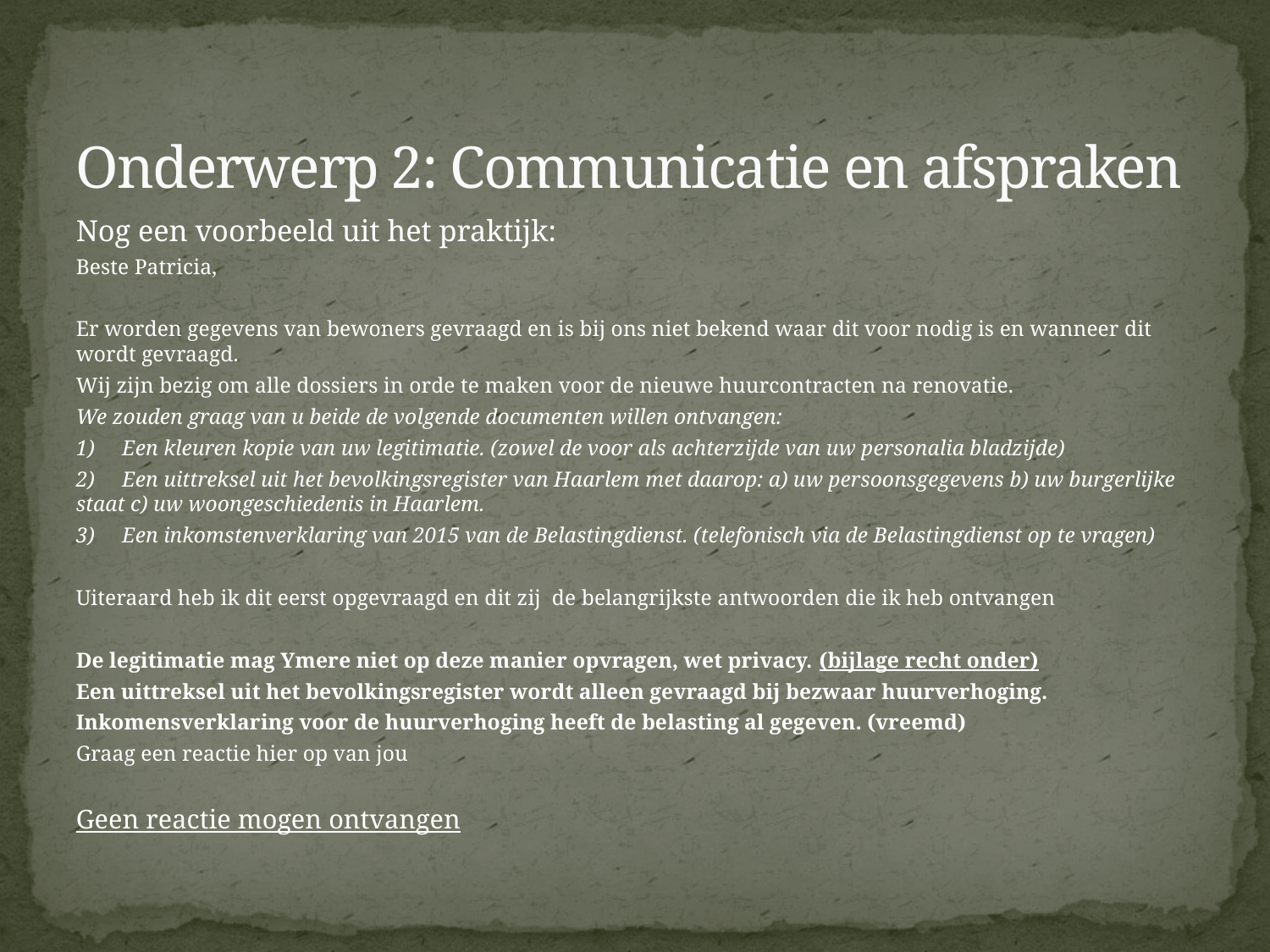

# Onderwerp 2: Communicatie en afspraken
Nog een voorbeeld uit het praktijk:
Beste Patricia,

Er worden gegevens van bewoners gevraagd en is bij ons niet bekend waar dit voor nodig is en wanneer dit wordt gevraagd.
Wij zijn bezig om alle dossiers in orde te maken voor de nieuwe huurcontracten na renovatie.
We zouden graag van u beide de volgende documenten willen ontvangen:
1)     Een kleuren kopie van uw legitimatie. (zowel de voor als achterzijde van uw personalia bladzijde)
2)     Een uittreksel uit het bevolkingsregister van Haarlem met daarop: a) uw persoonsgegevens b) uw burgerlijke staat c) uw woongeschiedenis in Haarlem.
3)     Een inkomstenverklaring van 2015 van de Belastingdienst. (telefonisch via de Belastingdienst op te vragen)

Uiteraard heb ik dit eerst opgevraagd en dit zij  de belangrijkste antwoorden die ik heb ontvangen

De legitimatie mag Ymere niet op deze manier opvragen, wet privacy. (bijlage recht onder)
Een uittreksel uit het bevolkingsregister wordt alleen gevraagd bij bezwaar huurverhoging.
Inkomensverklaring voor de huurverhoging heeft de belasting al gegeven. (vreemd)
Graag een reactie hier op van jou

Geen reactie mogen ontvangen